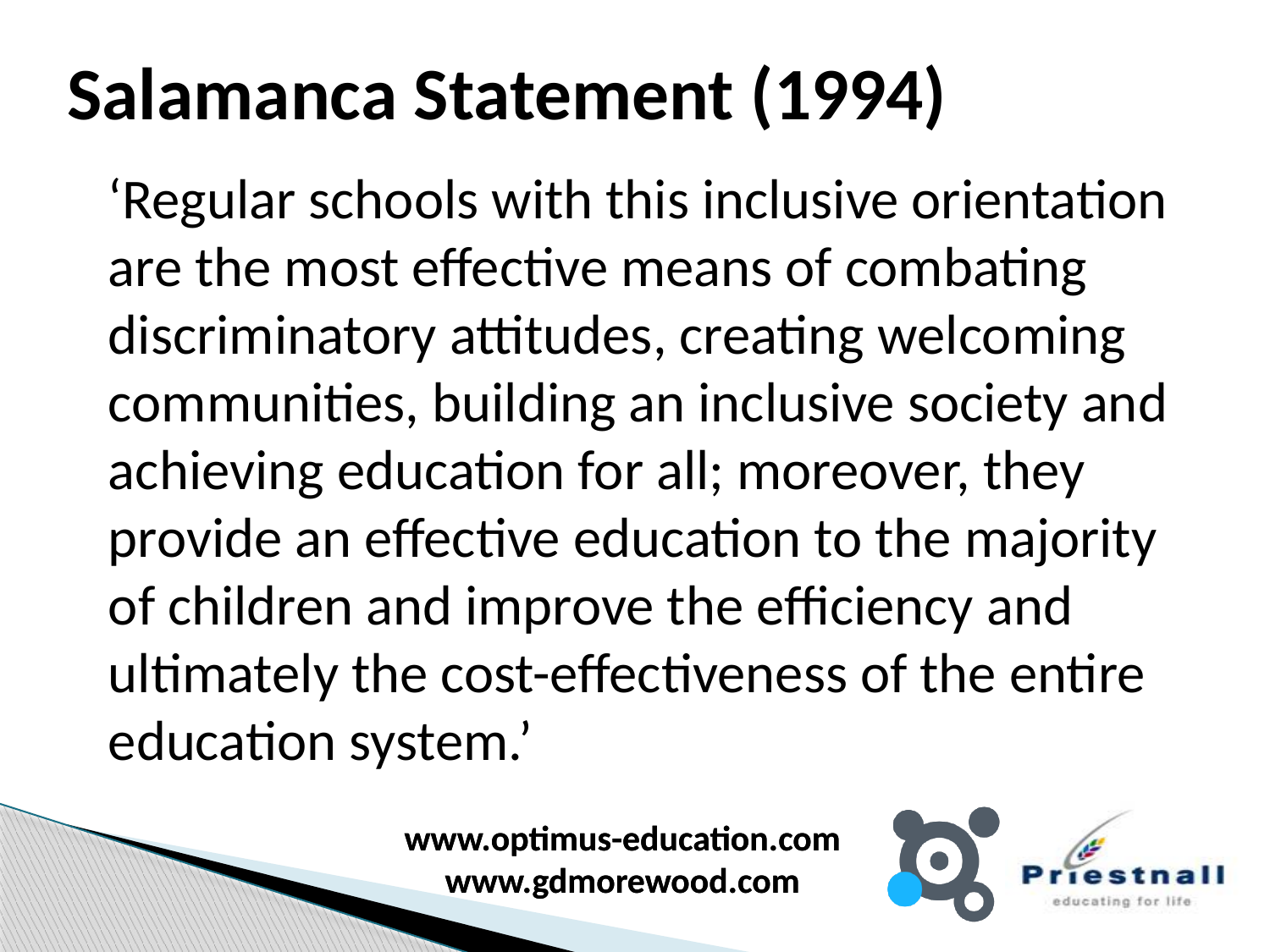

# Salamanca Statement (1994)
	‘Regular schools with this inclusive orientation are the most effective means of combating discriminatory attitudes, creating welcoming communities, building an inclusive society and achieving education for all; moreover, they provide an effective education to the majority of children and improve the efficiency and ultimately the cost-effectiveness of the entire education system.’